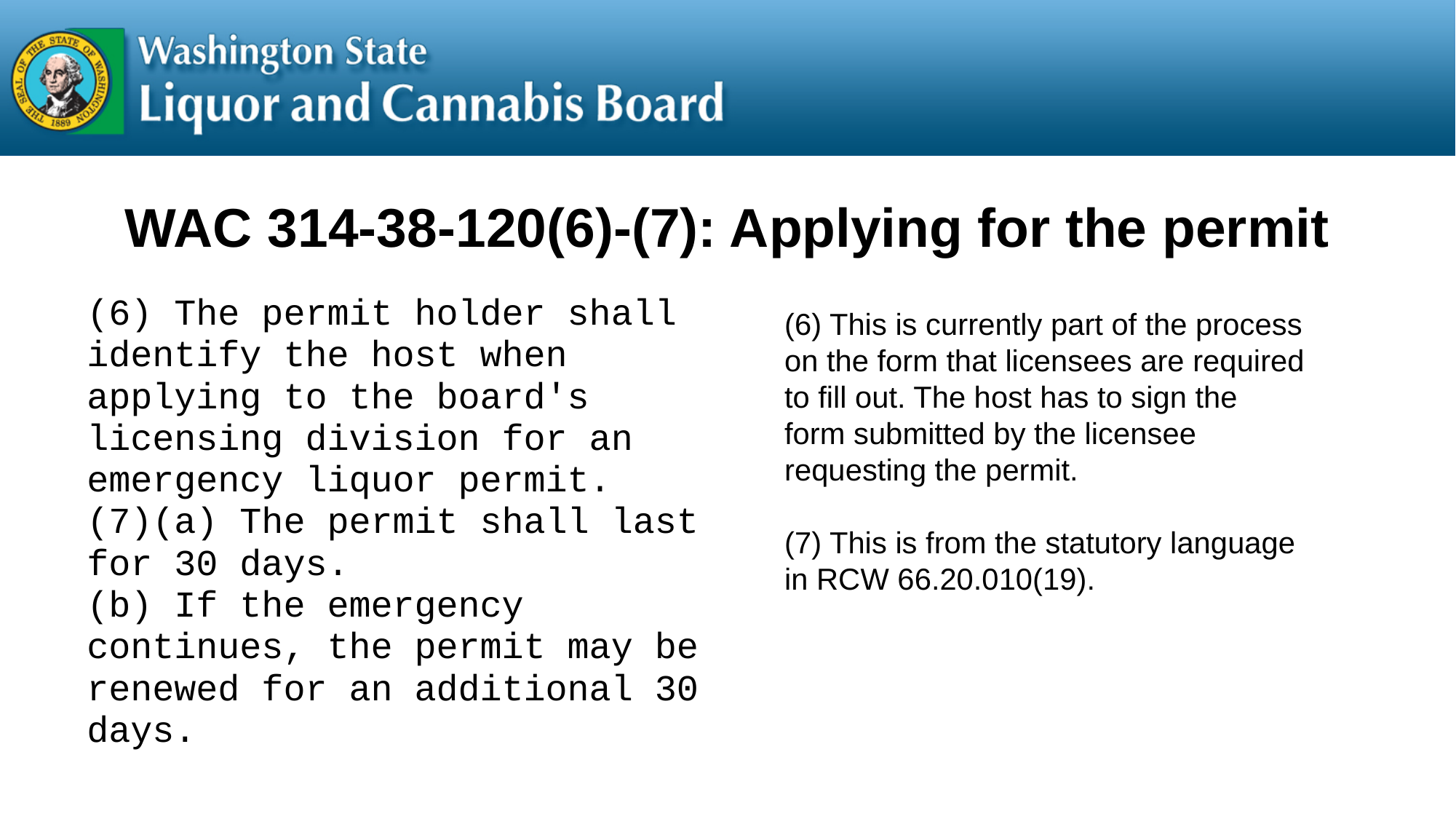

# WAC 314-38-120(6)-(7): Applying for the permit
(6) The permit holder shall identify the host when applying to the board's licensing division for an emergency liquor permit.
(7)(a) The permit shall last for 30 days.
(b) If the emergency continues, the permit may be renewed for an additional 30 days.

(6) This is currently part of the process on the form that licensees are required to fill out. The host has to sign the form submitted by the licensee requesting the permit.

(7) This is from the statutory language in RCW 66.20.010(19).